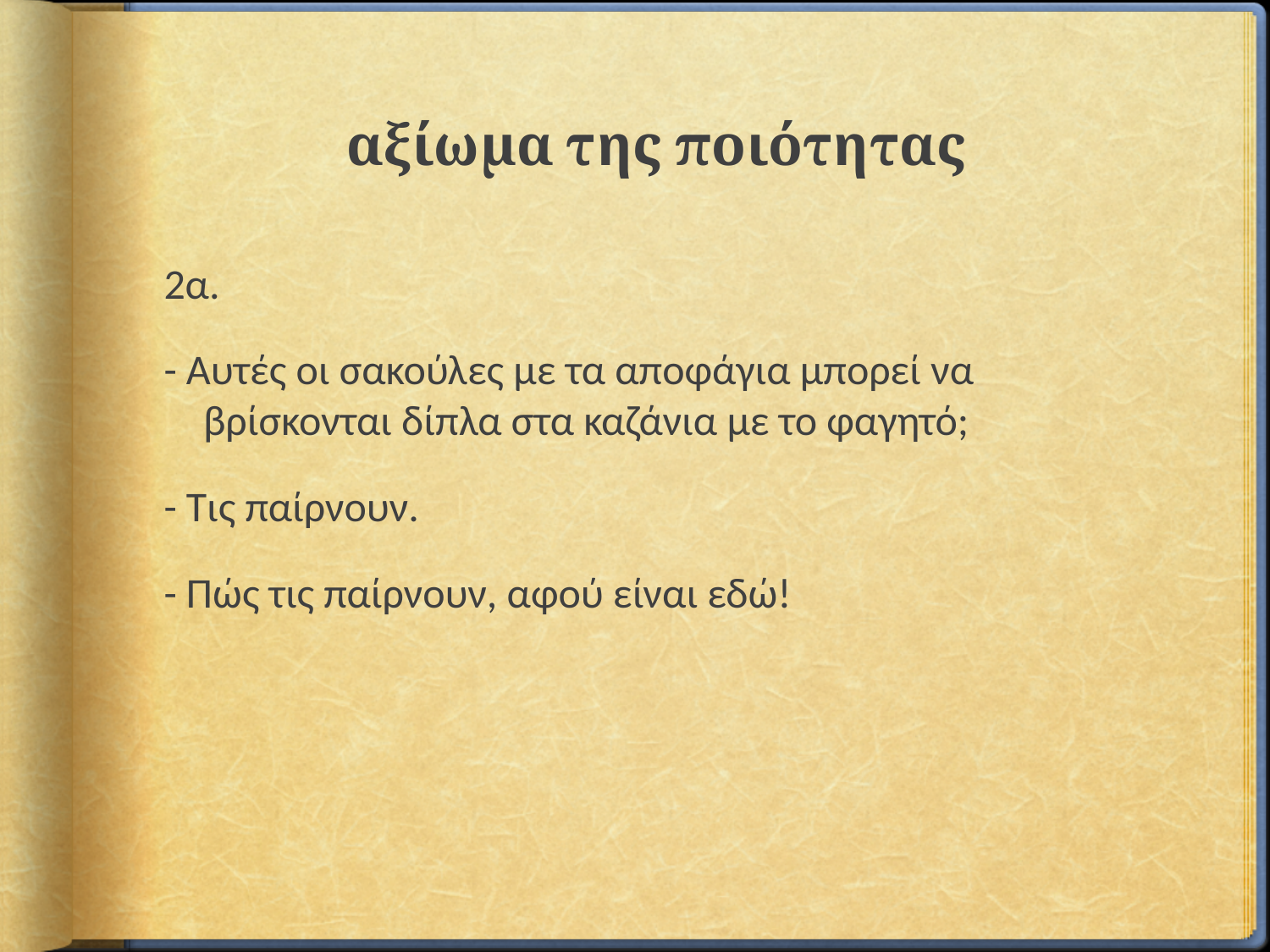

# αξίωμα της ποιότητας
2α.
- Αυτές οι σακούλες με τα αποφάγια μπορεί να βρίσκονται δίπλα στα καζάνια με το φαγητό;
- Τις παίρνουν.
- Πώς τις παίρνουν, αφού είναι εδώ!